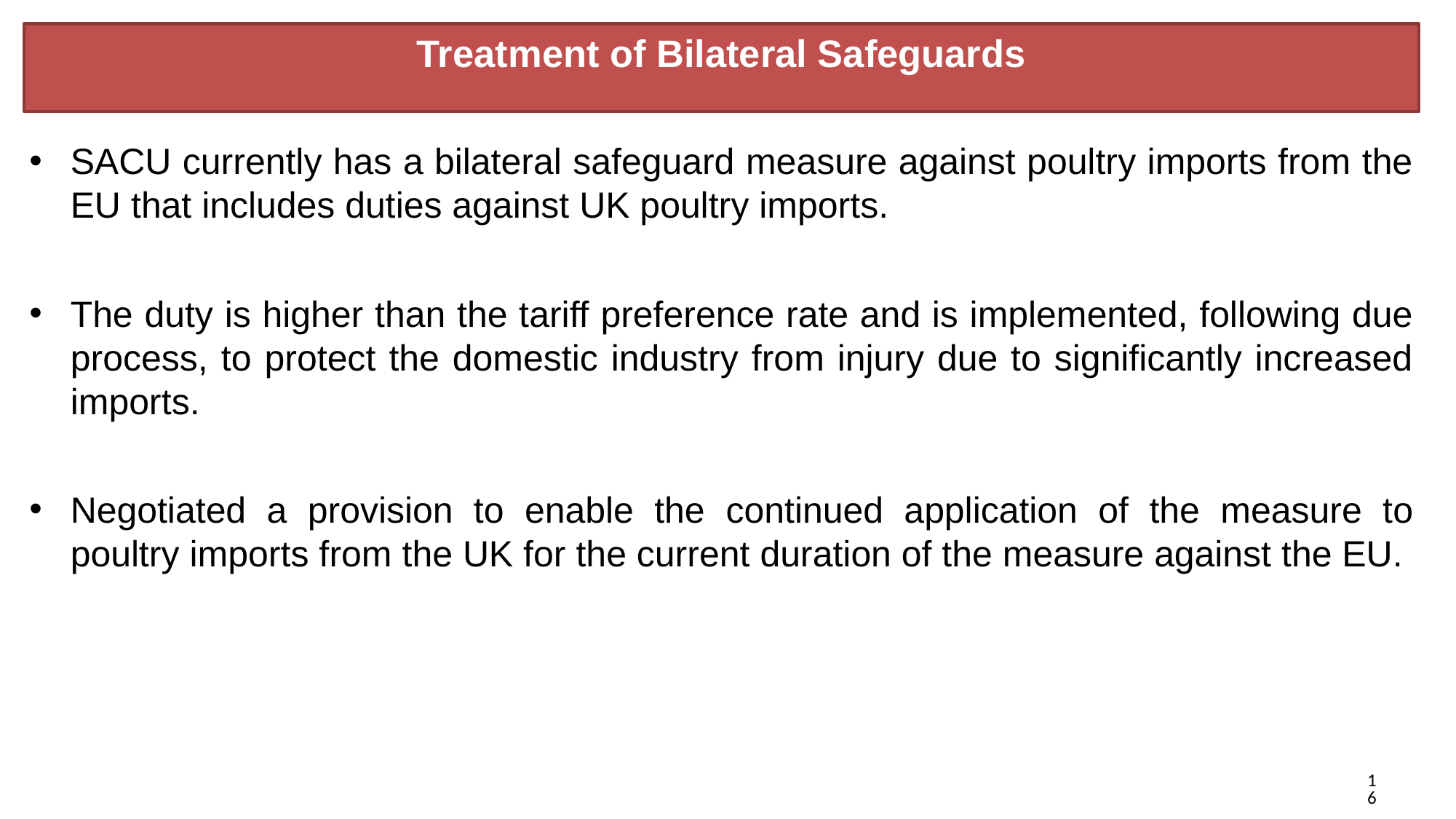

# Treatment of Bilateral Safeguards
SACU currently has a bilateral safeguard measure against poultry imports from the EU that includes duties against UK poultry imports.

The duty is higher than the tariff preference rate and is implemented, following due process, to protect the domestic industry from injury due to significantly increased imports.

Negotiated a provision to enable the continued application of the measure to poultry imports from the UK for the current duration of the measure against the EU.

16